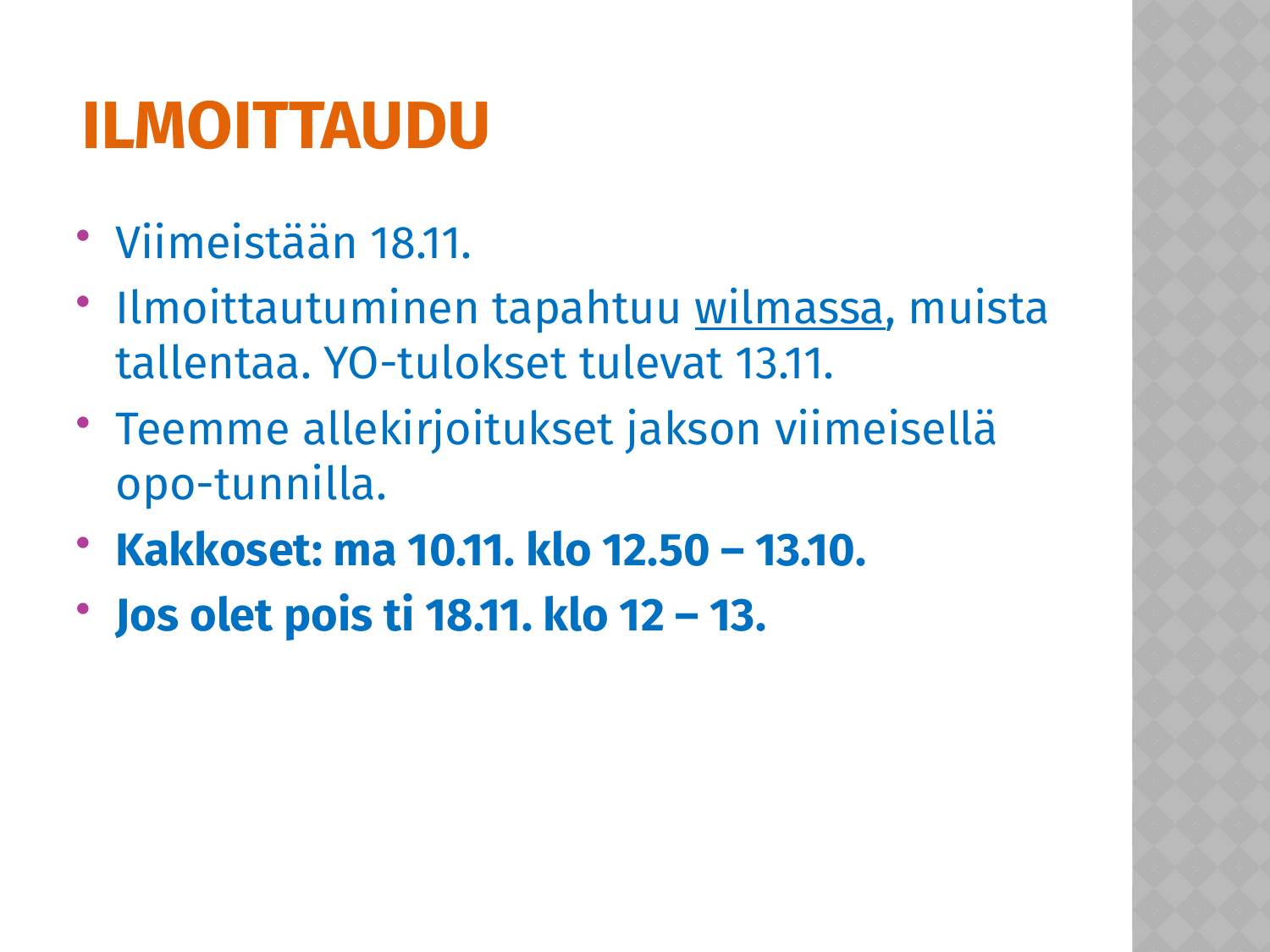

# Ilmoittaudu
Viimeistään 18.11.
Ilmoittautuminen tapahtuu wilmassa, muista tallentaa. YO-tulokset tulevat 13.11.
Teemme allekirjoitukset jakson viimeisellä opo-tunnilla.
Kakkoset: ma 10.11. klo 12.50 – 13.10.
Jos olet pois ti 18.11. klo 12 – 13.